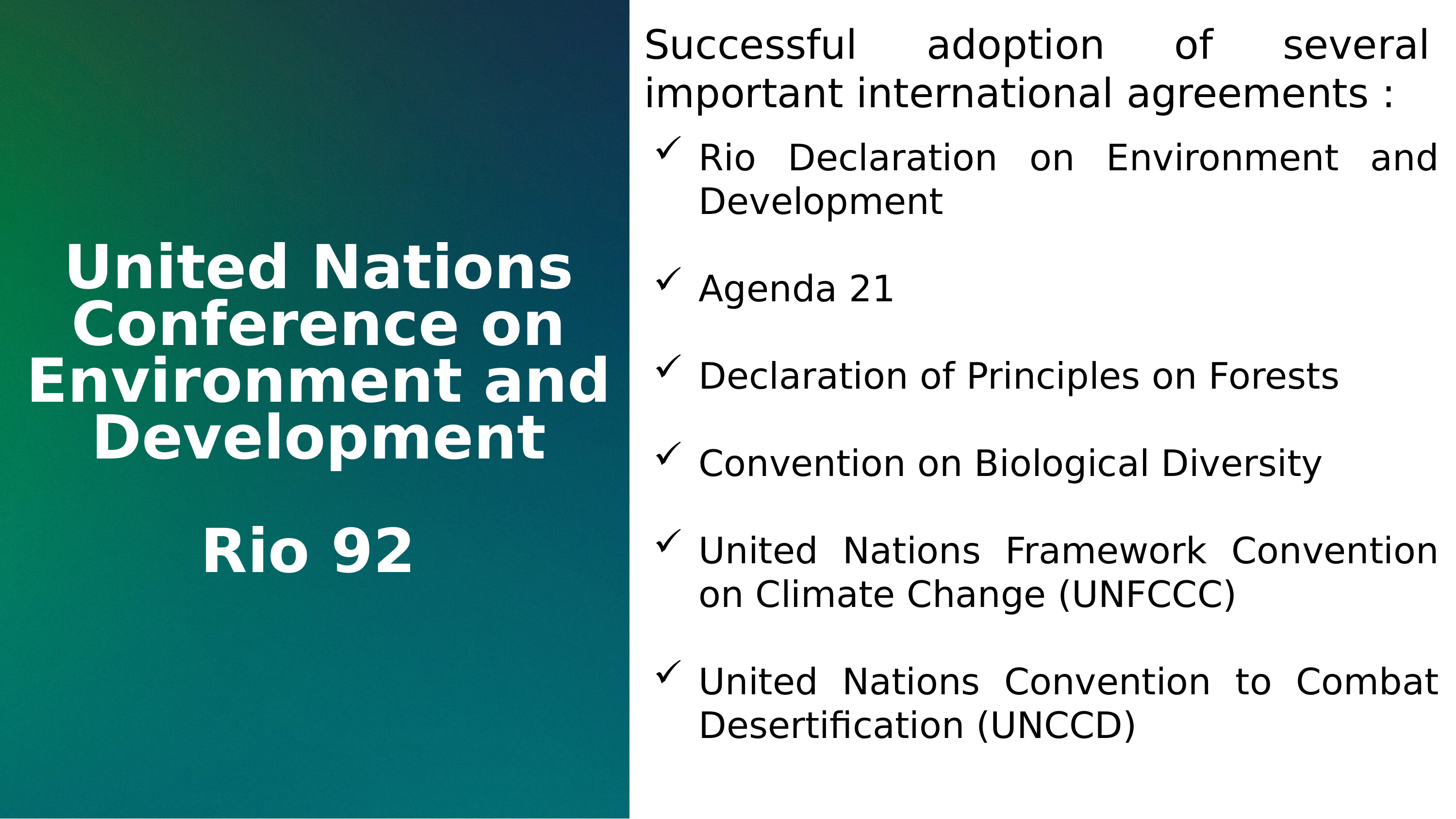

Successful adoption of several important international agreements :

Rio Declaration on Environment and Development

Agenda 21

Declaration of Principles on Forests

Convention on Biological Diversity

United Nations Framework Convention on Climate Change (UNFCCC)

United Nations Convention to Combat Desertification (UNCCD)
# United Nations Conference on Environment and Development Rio 92